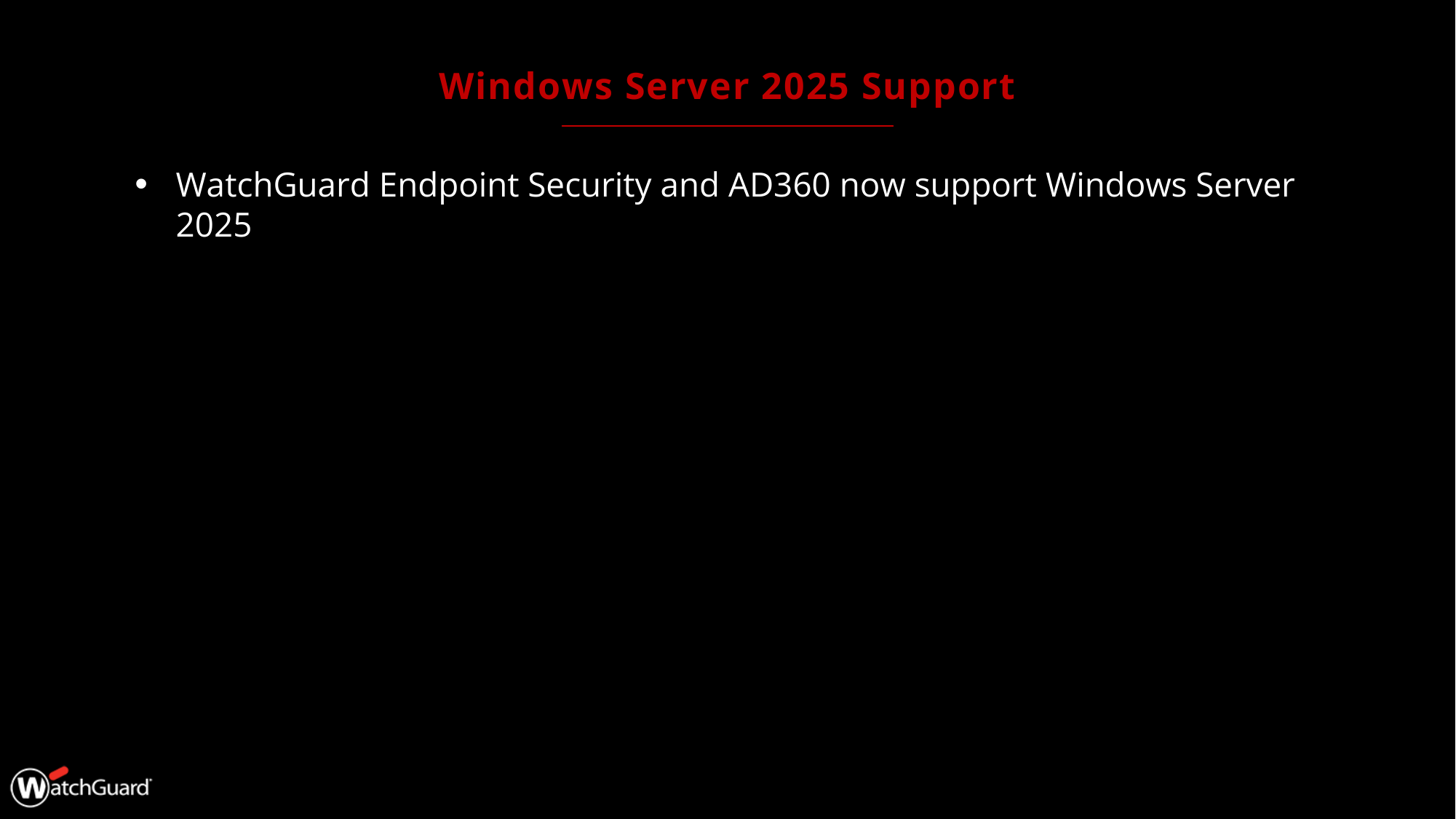

# Windows Server 2025 Support
WatchGuard Endpoint Security and AD360 now support Windows Server 2025